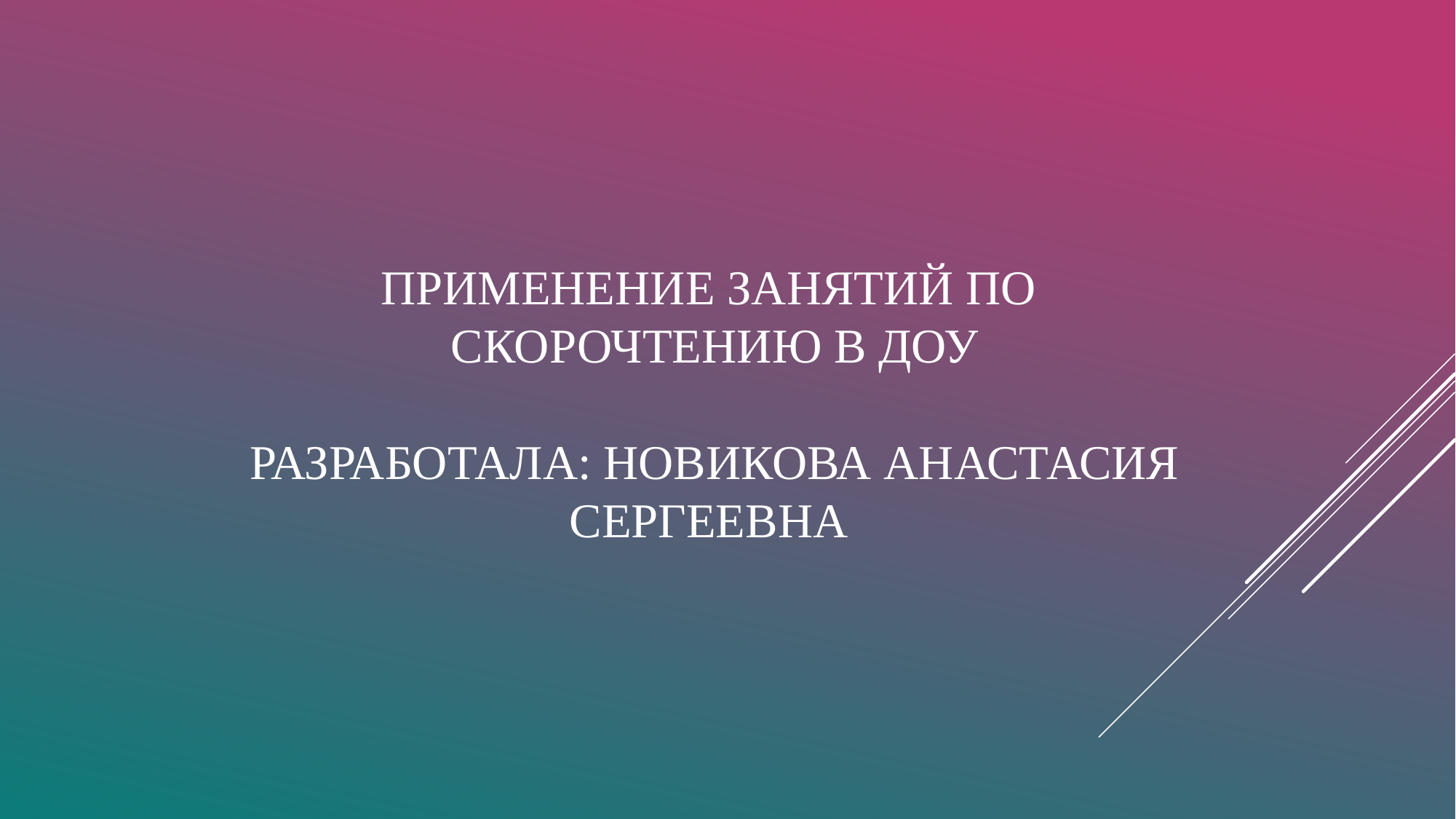

# Применение занятий по скорочтению в доу Разработала: Новикова Анастасия Сергеевна